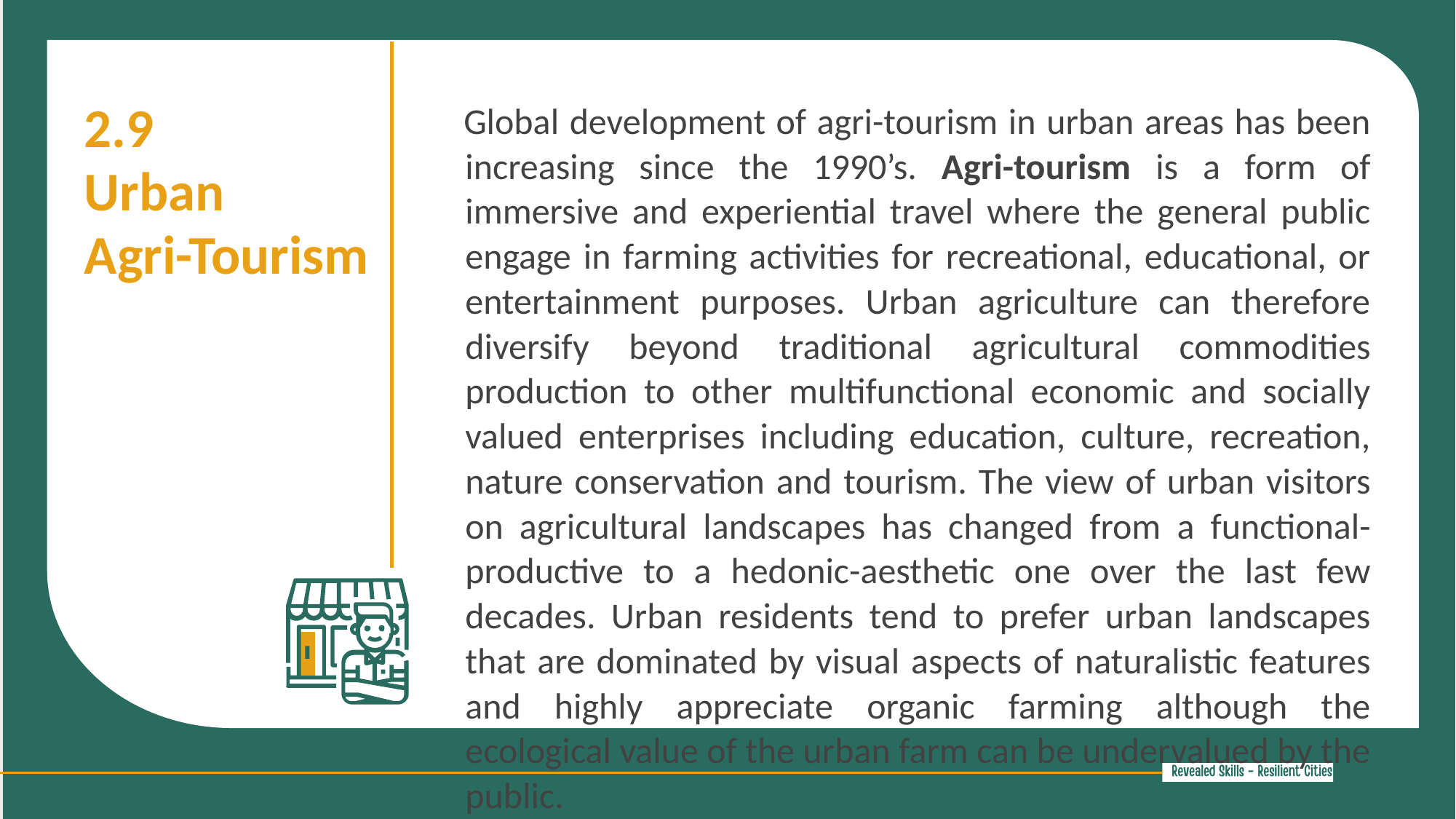

2.9
Urban
Agri-Tourism
Global development of agri-tourism in urban areas has been increasing since the 1990’s. Agri-tourism is a form of immersive and experiential travel where the general public engage in farming activities for recreational, educational, or entertainment purposes. Urban agriculture can therefore diversify beyond traditional agricultural commodities production to other multifunctional economic and socially valued enterprises including education, culture, recreation, nature conservation and tourism. The view of urban visitors on agricultural landscapes has changed from a functional-productive to a hedonic-aesthetic one over the last few decades. Urban residents tend to prefer urban landscapes that are dominated by visual aspects of naturalistic features and highly appreciate organic farming although the ecological value of the urban farm can be undervalued by the public.